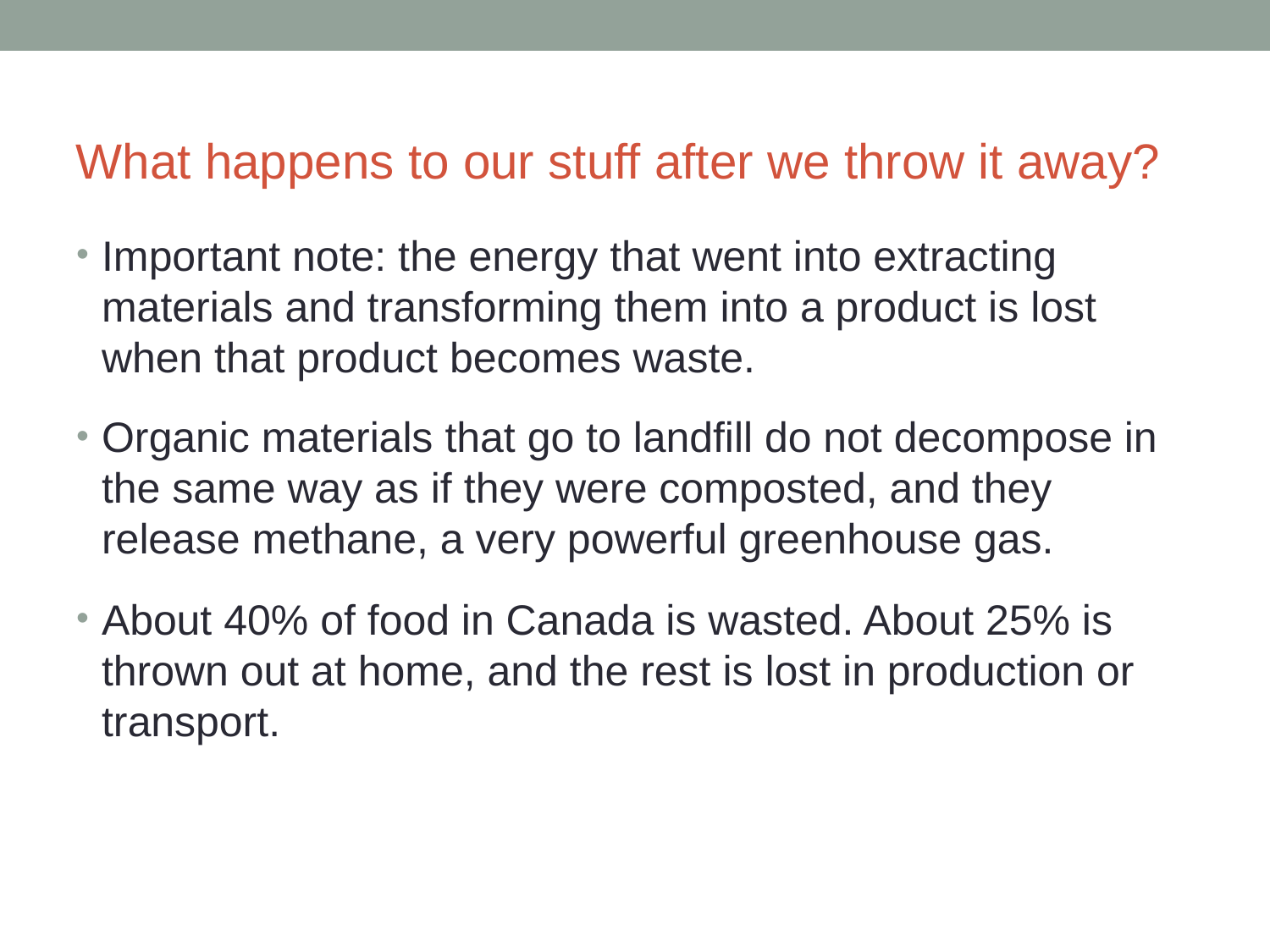

What happens to our stuff after we throw it away?
Important note: the energy that went into extracting materials and transforming them into a product is lost when that product becomes waste.
Organic materials that go to landfill do not decompose in the same way as if they were composted, and they release methane, a very powerful greenhouse gas.
About 40% of food in Canada is wasted. About 25% is thrown out at home, and the rest is lost in production or transport.